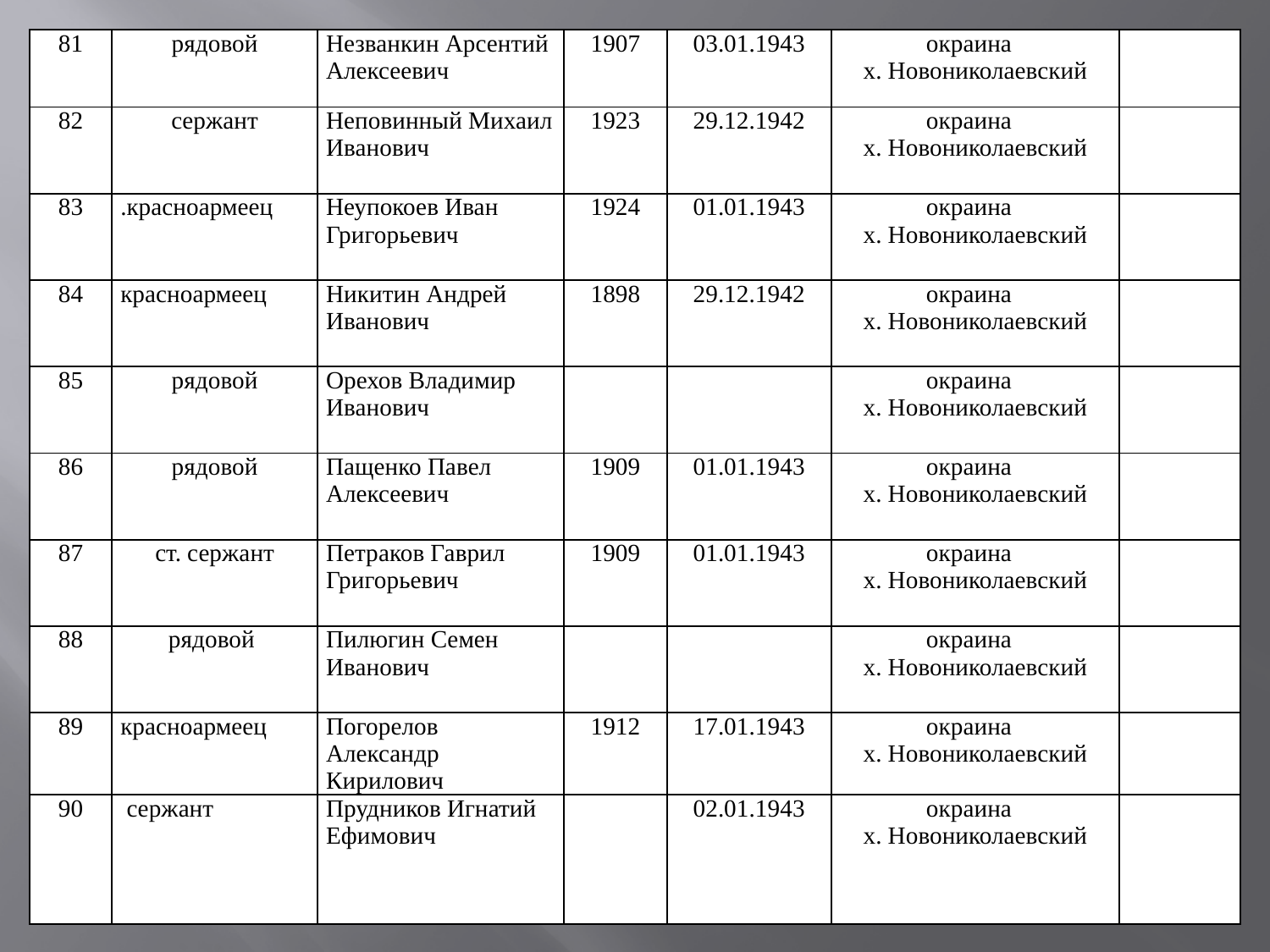

| 81 | рядовой | Незванкин Арсентий Алексеевич | 1907 | 03.01.1943 | окраина х. Новониколаевский |  |
| --- | --- | --- | --- | --- | --- | --- |
| 82 | сержант | Неповинный Михаил Иванович | 1923 | 29.12.1942 | окраина х. Новониколаевский |  |
| 83 | .красноармеец | Неупокоев Иван Григорьевич | 1924 | 01.01.1943 | окраина х. Новониколаевский |  |
| 84 | красноармеец | Никитин Андрей Иванович | 1898 | 29.12.1942 | окраина х. Новониколаевский |  |
| 85 | рядовой | Орехов Владимир Иванович |  |  | окраина х. Новониколаевский |  |
| 86 | рядовой | Пащенко Павел Алексеевич | 1909 | 01.01.1943 | окраина х. Новониколаевский |  |
| 87 | ст. сержант | Петраков Гаврил Григорьевич | 1909 | 01.01.1943 | окраина х. Новониколаевский |  |
| 88 | рядовой | Пилюгин Семен Иванович |  |  | окраина х. Новониколаевский |  |
| 89 | красноармеец | Погорелов Александр Кирилович | 1912 | 17.01.1943 | окраина х. Новониколаевский |  |
| 90 | сержант | Прудников Игнатий Ефимович |  | 02.01.1943 | окраина х. Новониколаевский |  |